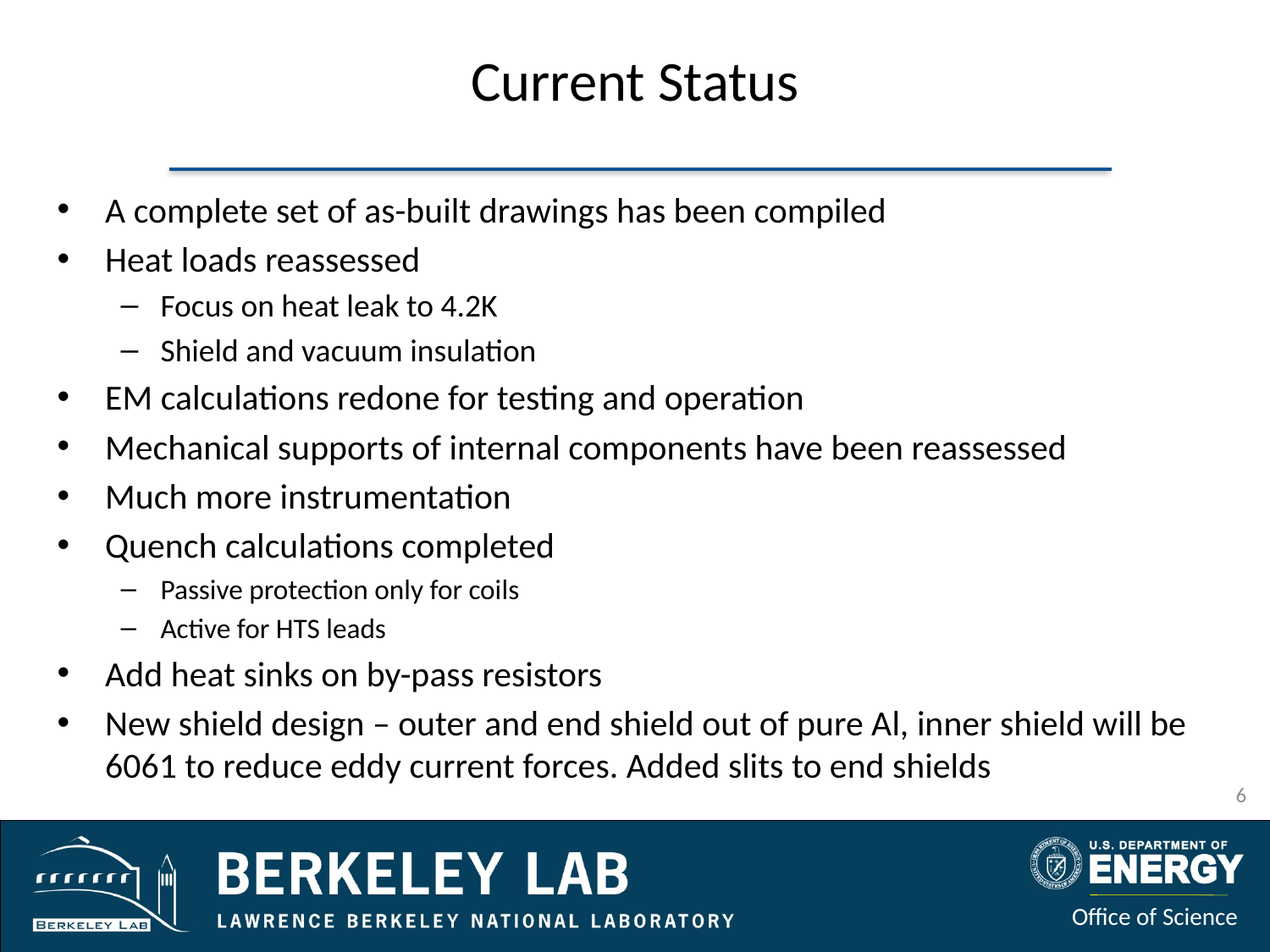

# Current Status
A complete set of as-built drawings has been compiled
Heat loads reassessed
Focus on heat leak to 4.2K
Shield and vacuum insulation
EM calculations redone for testing and operation
Mechanical supports of internal components have been reassessed
Much more instrumentation
Quench calculations completed
Passive protection only for coils
Active for HTS leads
Add heat sinks on by-pass resistors
New shield design – outer and end shield out of pure Al, inner shield will be 6061 to reduce eddy current forces. Added slits to end shields

6